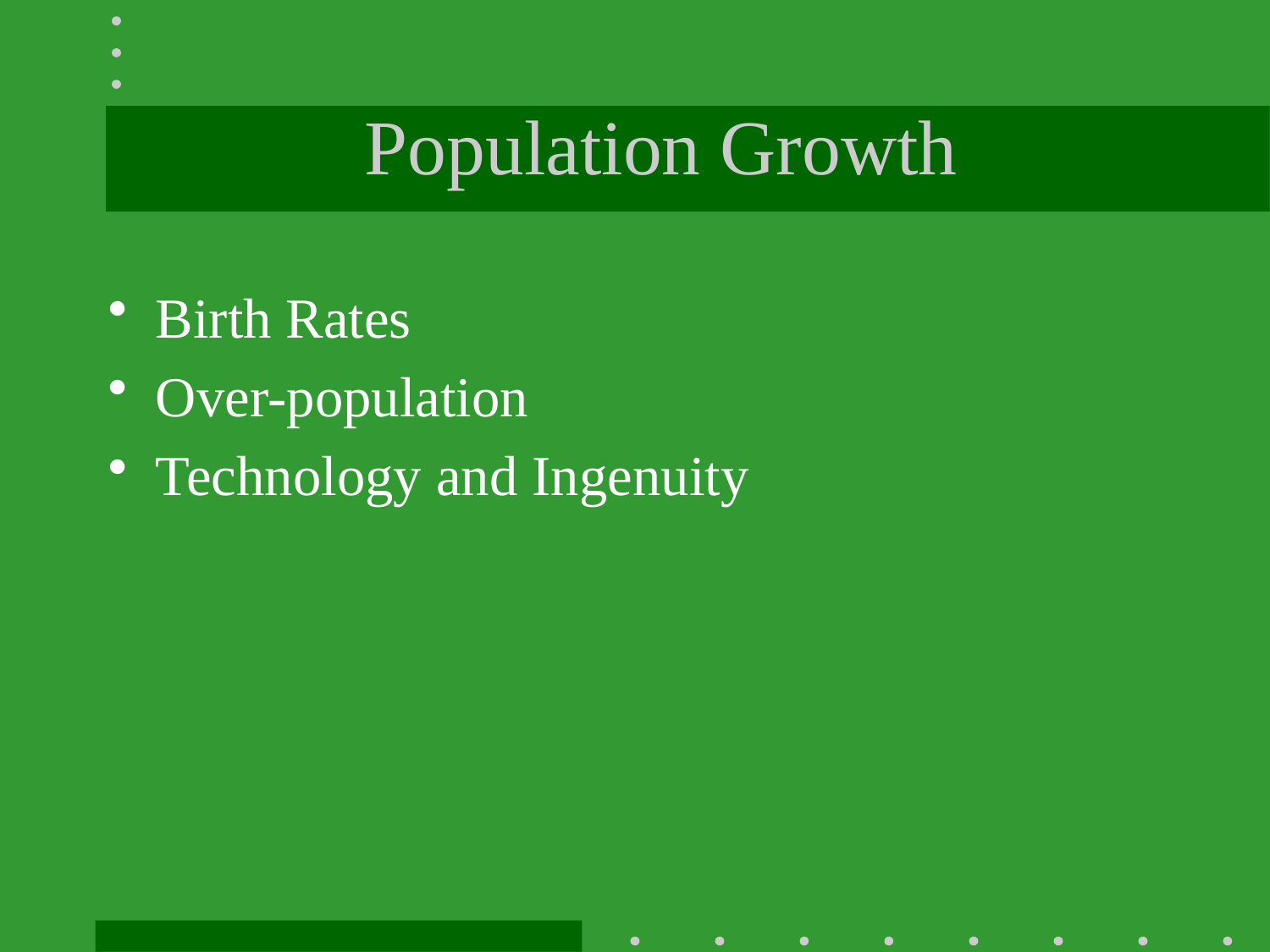

# Population Growth
Birth Rates
Over-population
Technology and Ingenuity